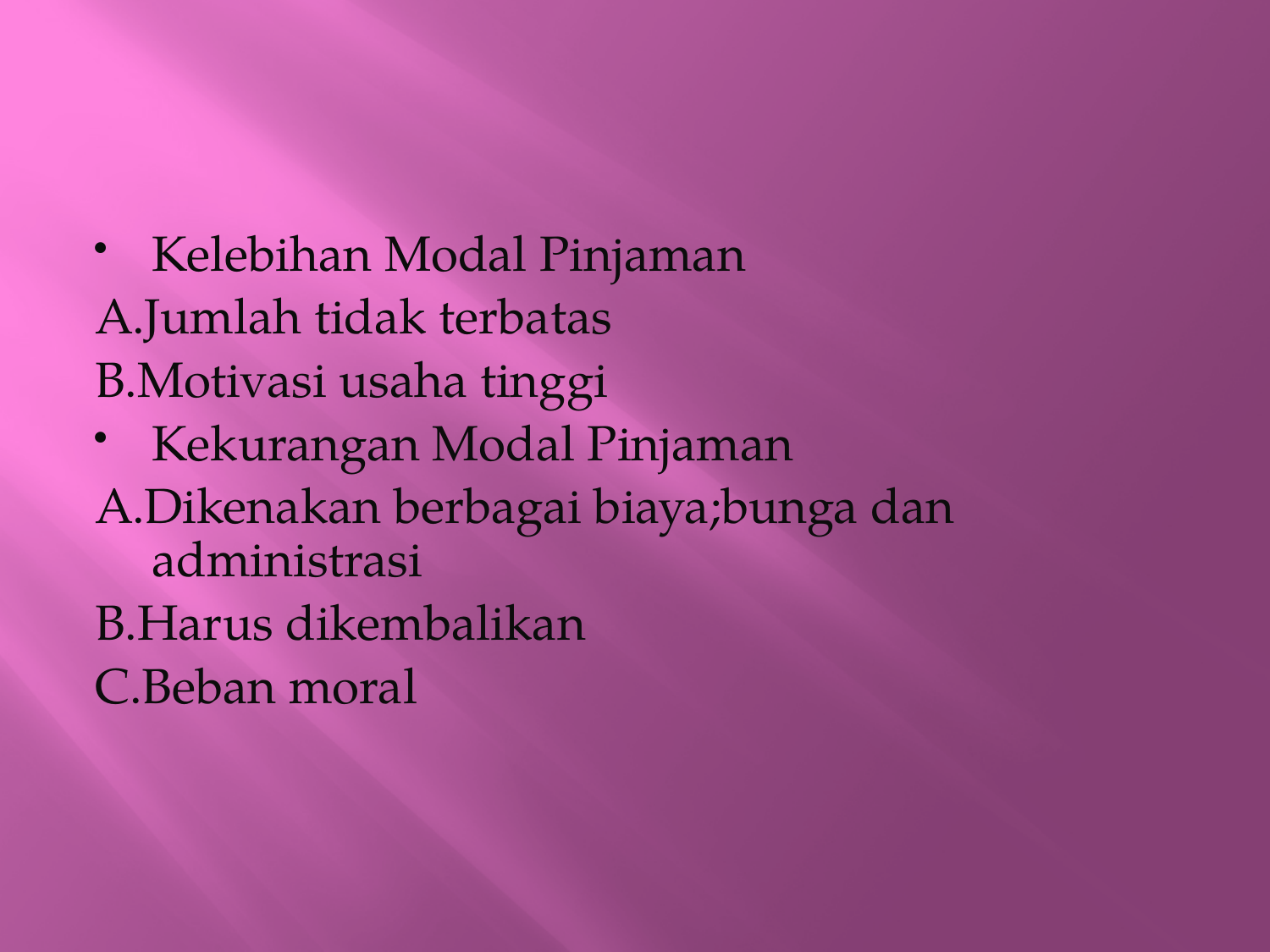

#
Kelebihan Modal Pinjaman
A.Jumlah tidak terbatas
B.Motivasi usaha tinggi
Kekurangan Modal Pinjaman
A.Dikenakan berbagai biaya;bunga dan administrasi
B.Harus dikembalikan
C.Beban moral